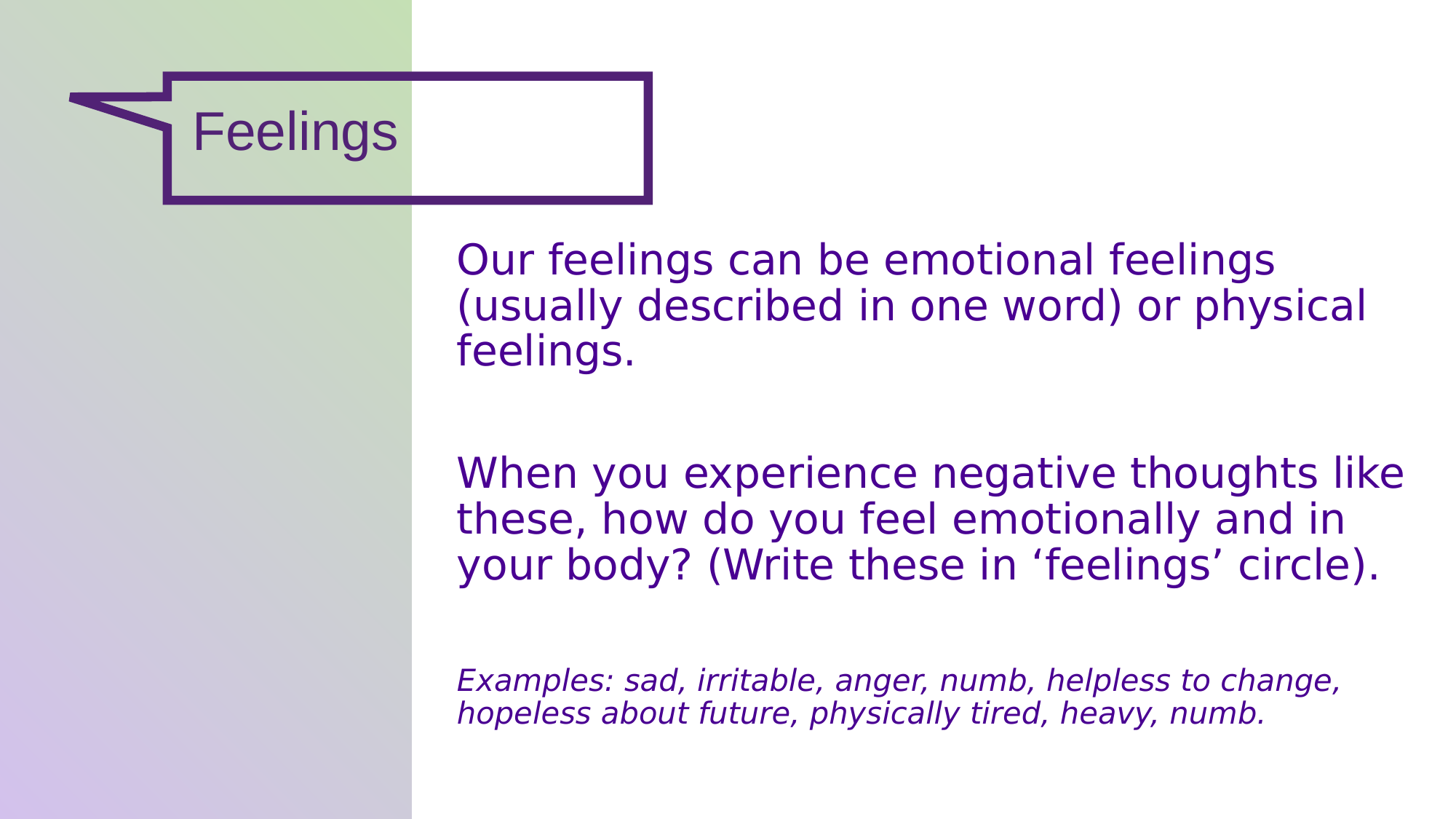

Feelings
Our feelings can be emotional feelings (usually described in one word) or physical feelings.

When you experience negative thoughts like these, how do you feel emotionally and in your body? (Write these in ‘feelings’ circle).

Examples: sad, irritable, anger, numb, helpless to change, hopeless about future, physically tired, heavy, numb.